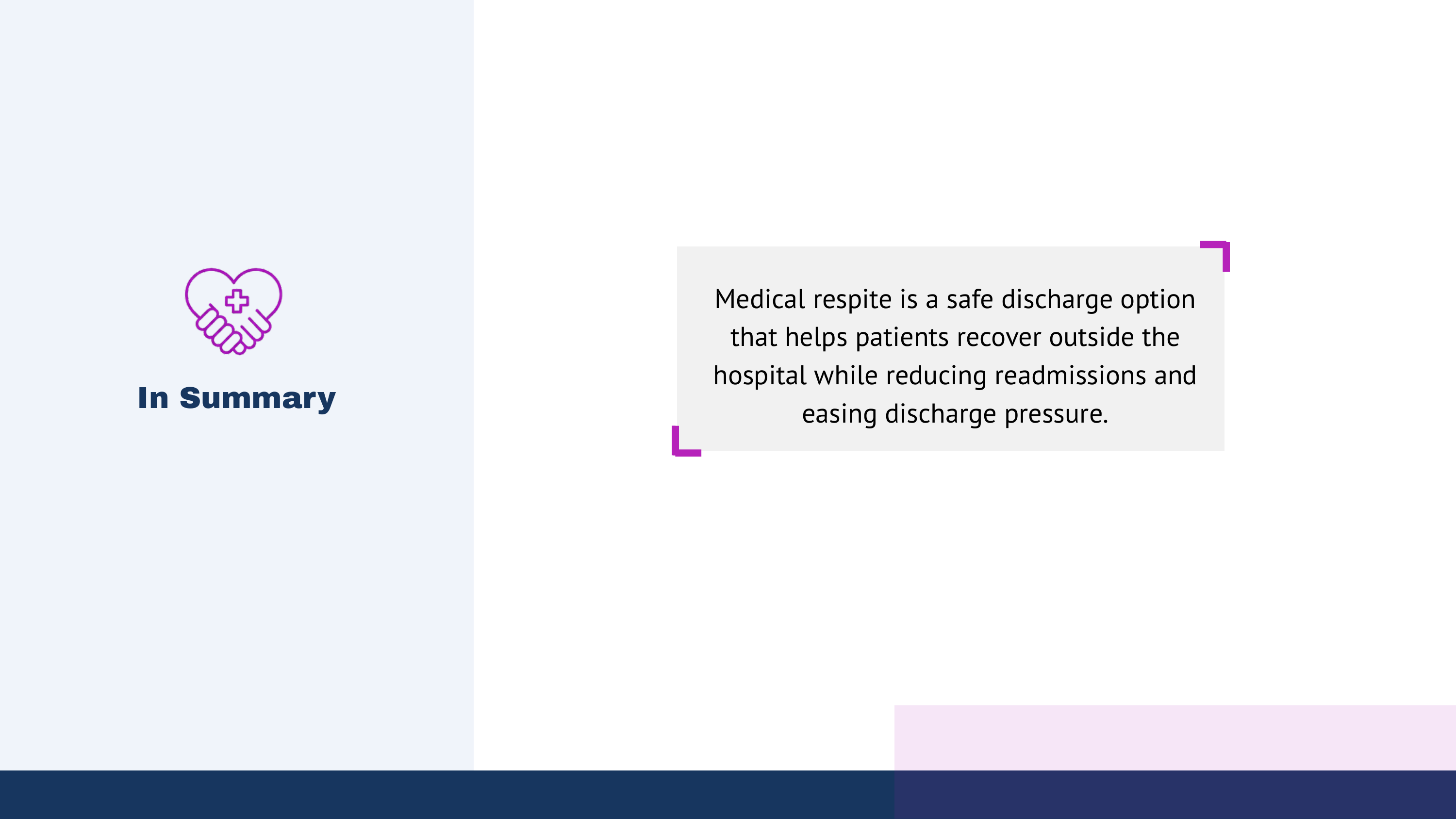

Medical respite is a safe discharge option that helps patients recover outside the hospital while reducing readmissions and easing discharge pressure.
In Summary